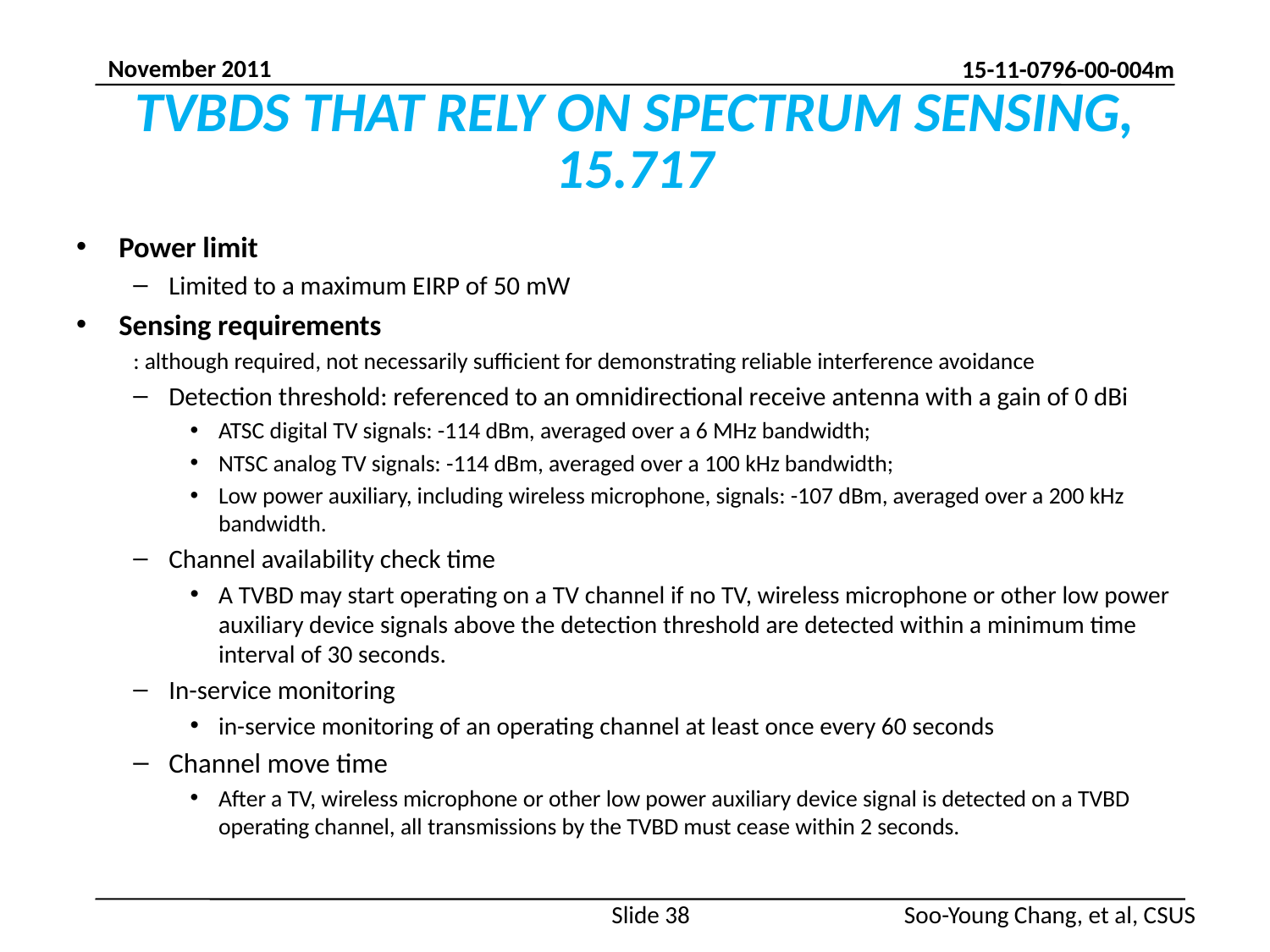

# TVBDS THAT RELY ON SPECTRUM SENSING, 15.717
Power limit
Limited to a maximum EIRP of 50 mW
Sensing requirements
: although required, not necessarily sufficient for demonstrating reliable interference avoidance
Detection threshold: referenced to an omnidirectional receive antenna with a gain of 0 dBi
ATSC digital TV signals: -114 dBm, averaged over a 6 MHz bandwidth;
NTSC analog TV signals: -114 dBm, averaged over a 100 kHz bandwidth;
Low power auxiliary, including wireless microphone, signals: -107 dBm, averaged over a 200 kHz bandwidth.
Channel availability check time
A TVBD may start operating on a TV channel if no TV, wireless microphone or other low power auxiliary device signals above the detection threshold are detected within a minimum time interval of 30 seconds.
In-service monitoring
in-service monitoring of an operating channel at least once every 60 seconds
Channel move time
After a TV, wireless microphone or other low power auxiliary device signal is detected on a TVBD operating channel, all transmissions by the TVBD must cease within 2 seconds.
Slide 38